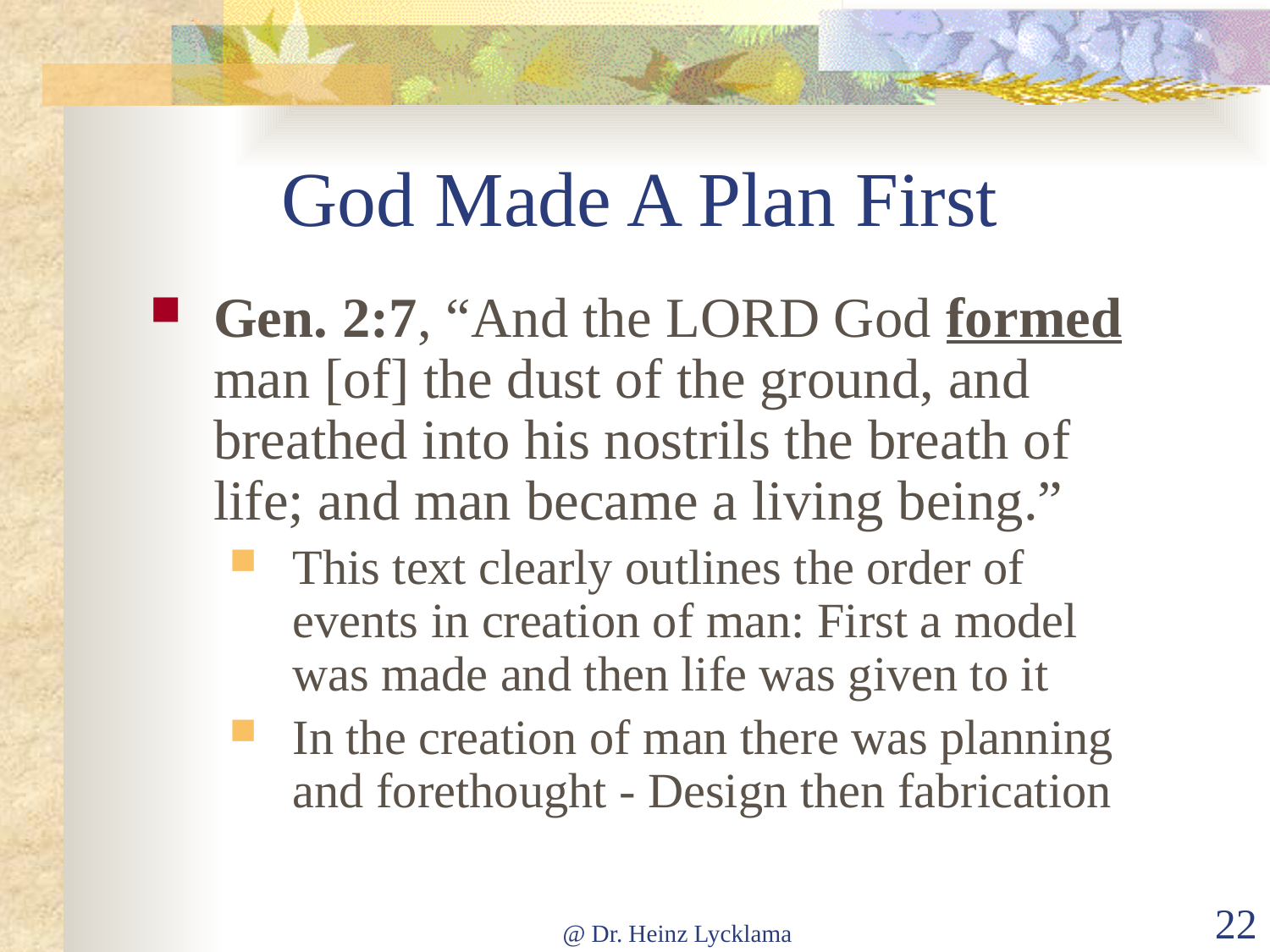

# God Made A Plan First
Gen. 2:7, “And the LORD God formed man [of] the dust of the ground, and breathed into his nostrils the breath of life; and man became a living being.”
This text clearly outlines the order of events in creation of man: First a model was made and then life was given to it
In the creation of man there was planning and forethought - Design then fabrication
@ Dr. Heinz Lycklama
22